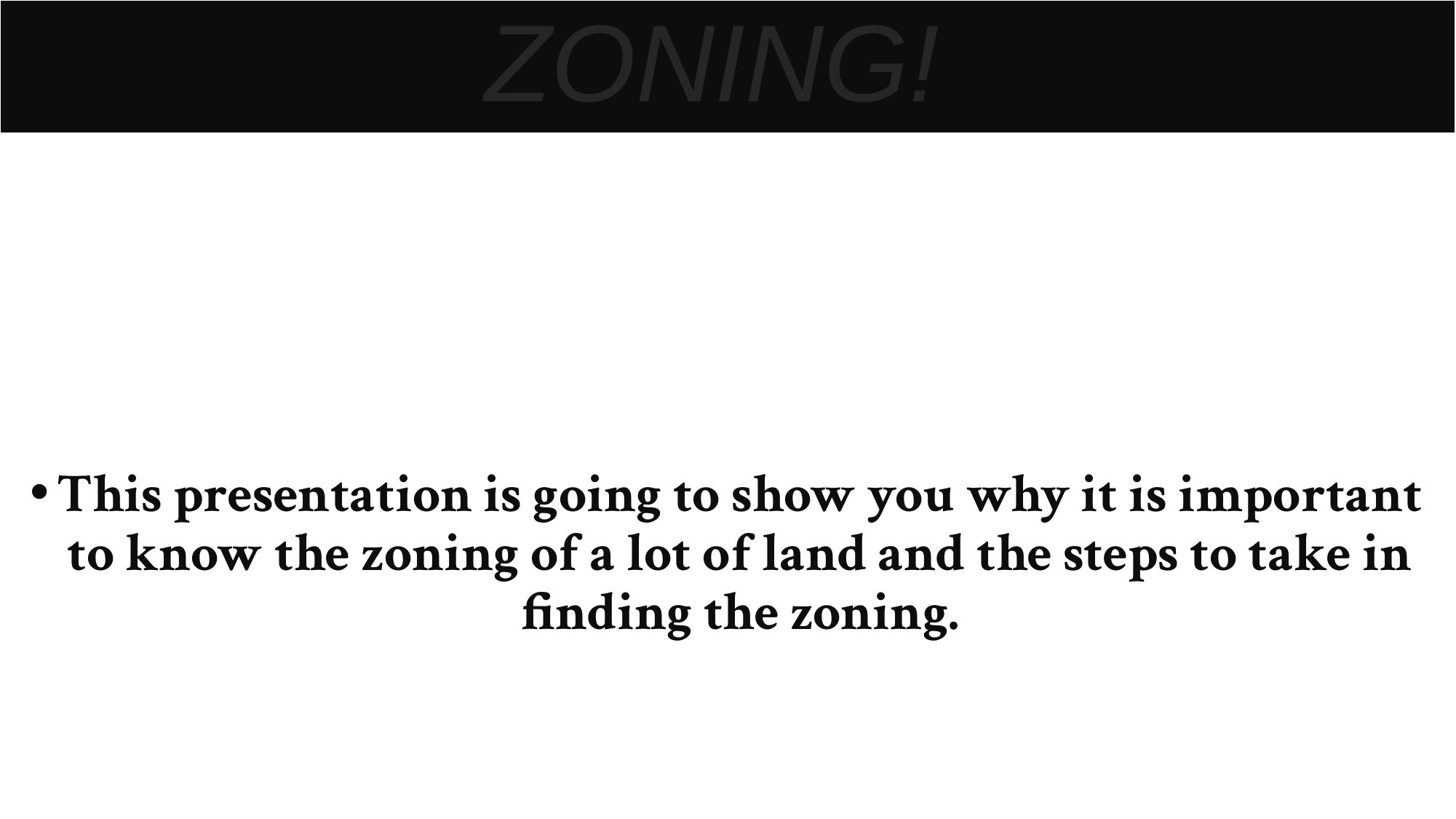

# ZONING!
This presentation is going to show you why it is important to know the zoning of a lot of land and the steps to take in finding the zoning.